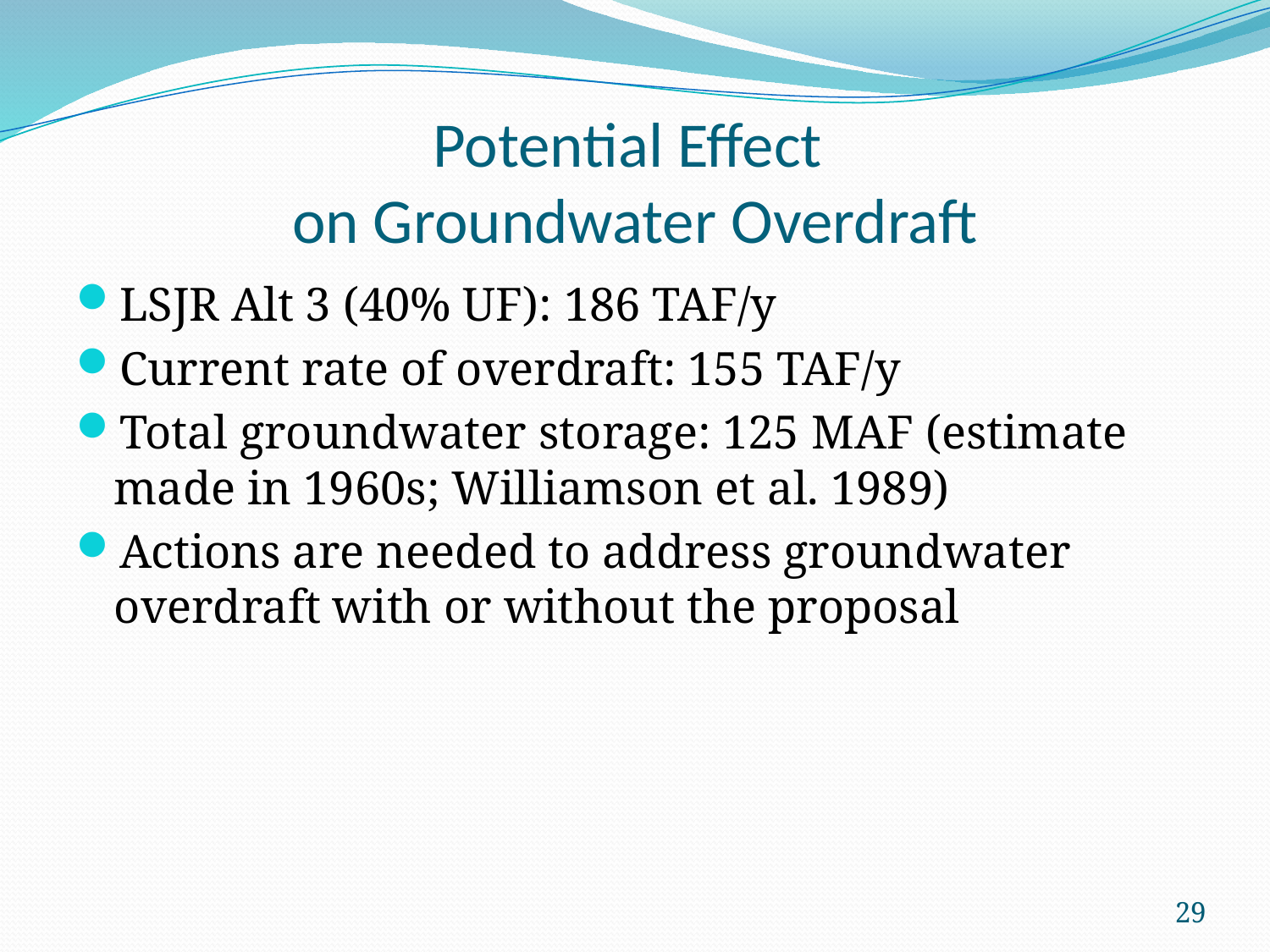

# Potential Effect on Groundwater Overdraft
LSJR Alt 3 (40% UF): 186 TAF/y
Current rate of overdraft: 155 TAF/y
Total groundwater storage: 125 MAF (estimate made in 1960s; Williamson et al. 1989)
Actions are needed to address groundwater overdraft with or without the proposal
29